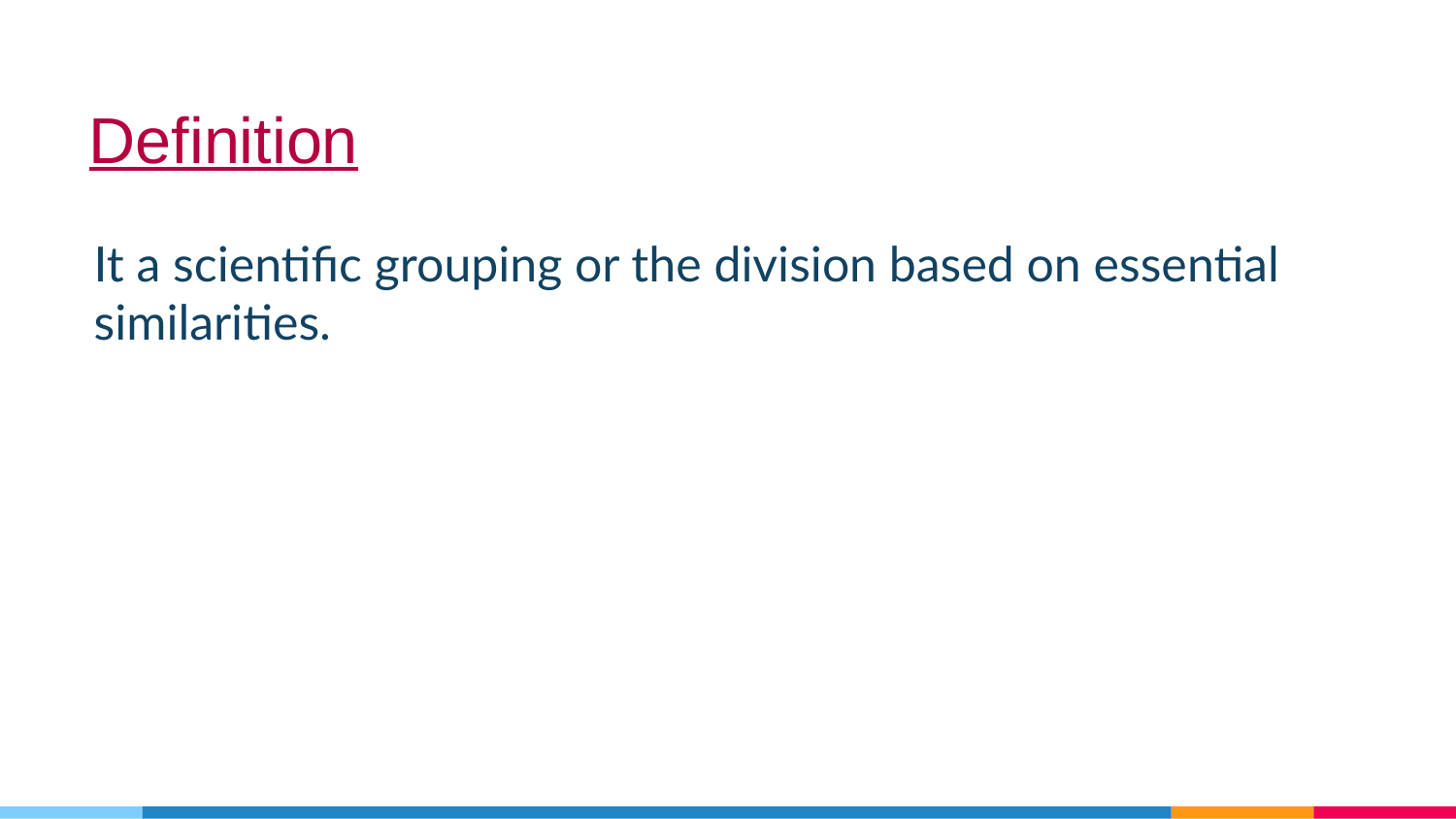

# Definition
It a scientific grouping or the division based on essential similarities.
7